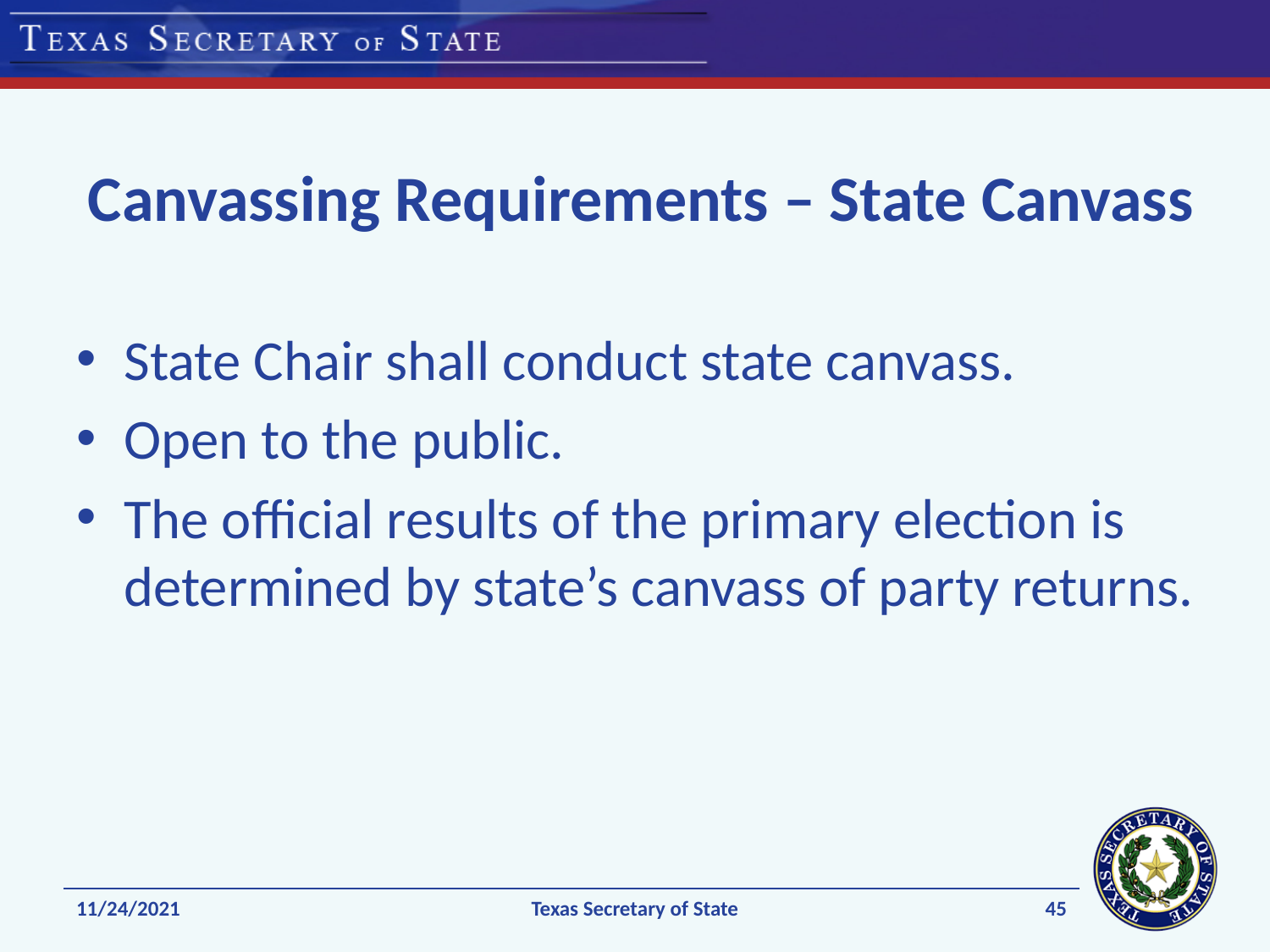

# Canvassing Requirements – State Canvass
State Chair shall conduct state canvass.
Open to the public.
The official results of the primary election is determined by state’s canvass of party returns.
45
11/24/2021
Texas Secretary of State